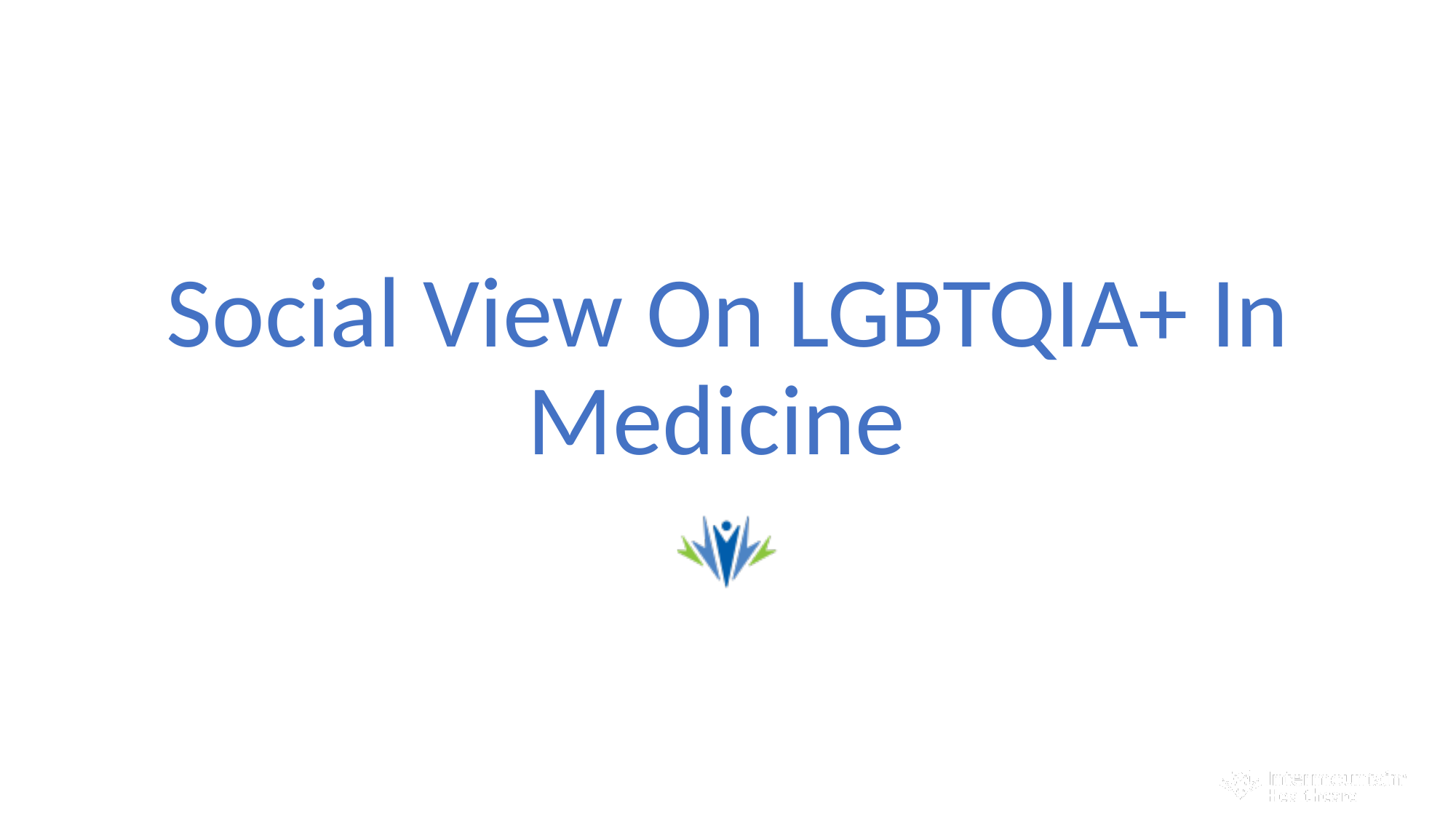

# Social View On LGBTQIA+ In Medicine